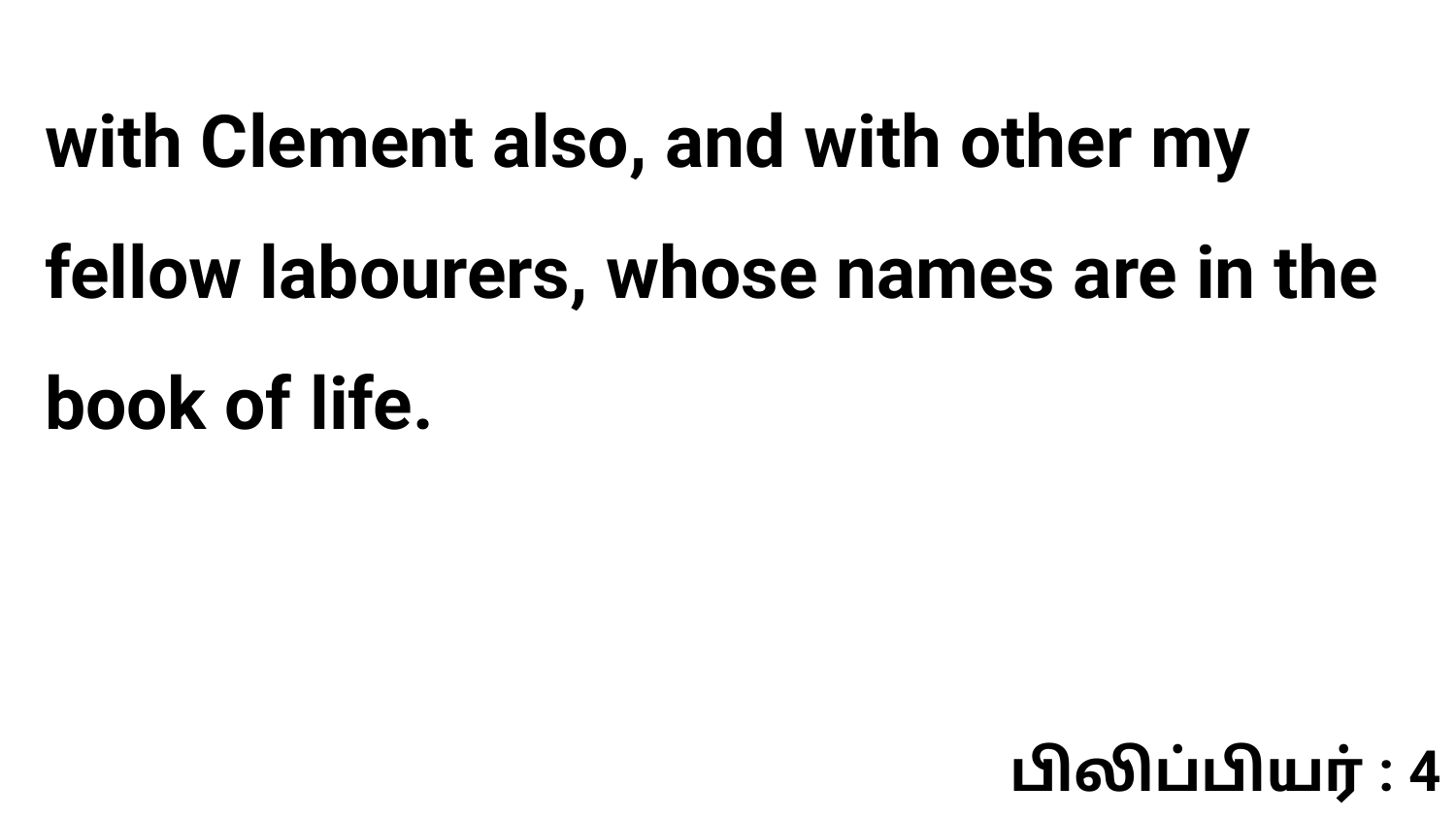

with Clement also, and with other my fellow labourers, whose names are in the book of life.
பிலிப்பியர் : 4